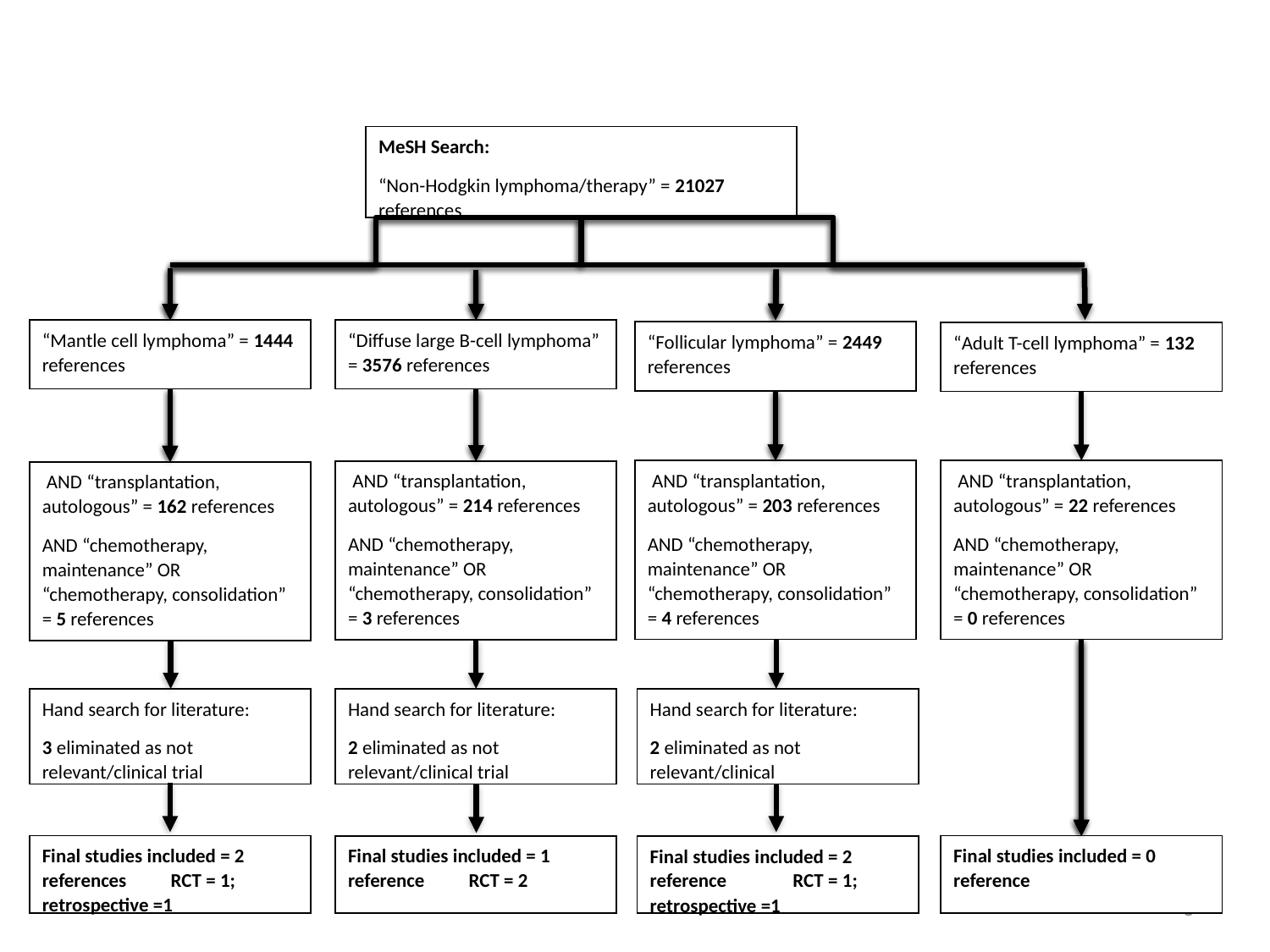

MeSH Search:
“Non-Hodgkin lymphoma/therapy” = 21027 references

MeSH Search:
“Non-Hodgkin lymphoma/therapy” = 21027 references

MeSH Search:
“Non-Hodgkin lymphoma/therapy” = 21027 references

“Mantle cell lymphoma”  = 1444 references
“Diffuse large B-cell lymphoma” = 3576 references
“Follicular lymphoma”  = 2449 references
“Adult T-cell lymphoma” = 132 references
 AND “transplantation, autologous” = 203 references
AND “chemotherapy, maintenance” OR “chemotherapy, consolidation” = 4 references

 AND “transplantation, autologous” = 22 references
AND “chemotherapy, maintenance” OR “chemotherapy, consolidation” = 0 references

 AND “transplantation, autologous” = 214 references
AND “chemotherapy, maintenance” OR “chemotherapy, consolidation” = 3 references

MeSH Search:
“Non-Hodgkin lymphoma/therapy” = 21027 references

“Mantle cell lymphoma”  = 1444 references
“Diffuse large B-cell lymphoma” = 3576 references
“Follicular lymphoma”  = 2449 references
“Adult T-cell lymphoma” = 132 references
 AND “transplantation, autologous” = 203 references
AND “chemotherapy, maintenance” OR “chemotherapy, consolidation” = 4 references

 AND “transplantation, autologous” = 22 references
AND “chemotherapy, maintenance” OR “chemotherapy, consolidation” = 0 references

 AND “transplantation, autologous” = 162 references
AND “chemotherapy, maintenance” OR “chemotherapy, consolidation” = 5 references
MeSH Search:
“Non-Hodgkin lymphoma/therapy” = 21027 references

“Mantle cell lymphoma” = 1444 references
“Diffuse large B-cell lymphoma” = 3576 references
“Follicular lymphoma” = 2449 references
“Adult T-cell lymphoma” = 132 references
 AND “transplantation, autologous” = 203 references
AND “chemotherapy, maintenance” OR “chemotherapy, consolidation” = 4 references

 AND “transplantation, autologous” = 22 references
AND “chemotherapy, maintenance” OR “chemotherapy, consolidation” = 0 references

 AND “transplantation, autologous” = 214 references
AND “chemotherapy, maintenance” OR “chemotherapy, consolidation” = 3 references
 AND “transplantation, autologous” = 162 references
AND “chemotherapy, maintenance” OR “chemotherapy, consolidation” = 5 references
Hand search for literature:
3 eliminated as not relevant/clinical trial

Hand search for literature:
2 eliminated as not relevant/clinical trial

Hand search for literature:
2 eliminated as not relevant/clinical

Final studies included = 2 references          RCT = 1; retrospective =1
Final studies included = 0 reference
Final studies included = 1 reference          RCT = 2
Final studies included = 2 reference               RCT = 1; retrospective =1
Final studies included = 2 references
Final studies included = 0 reference
Final studies included = 1 reference
Final studies included = 2 reference
3